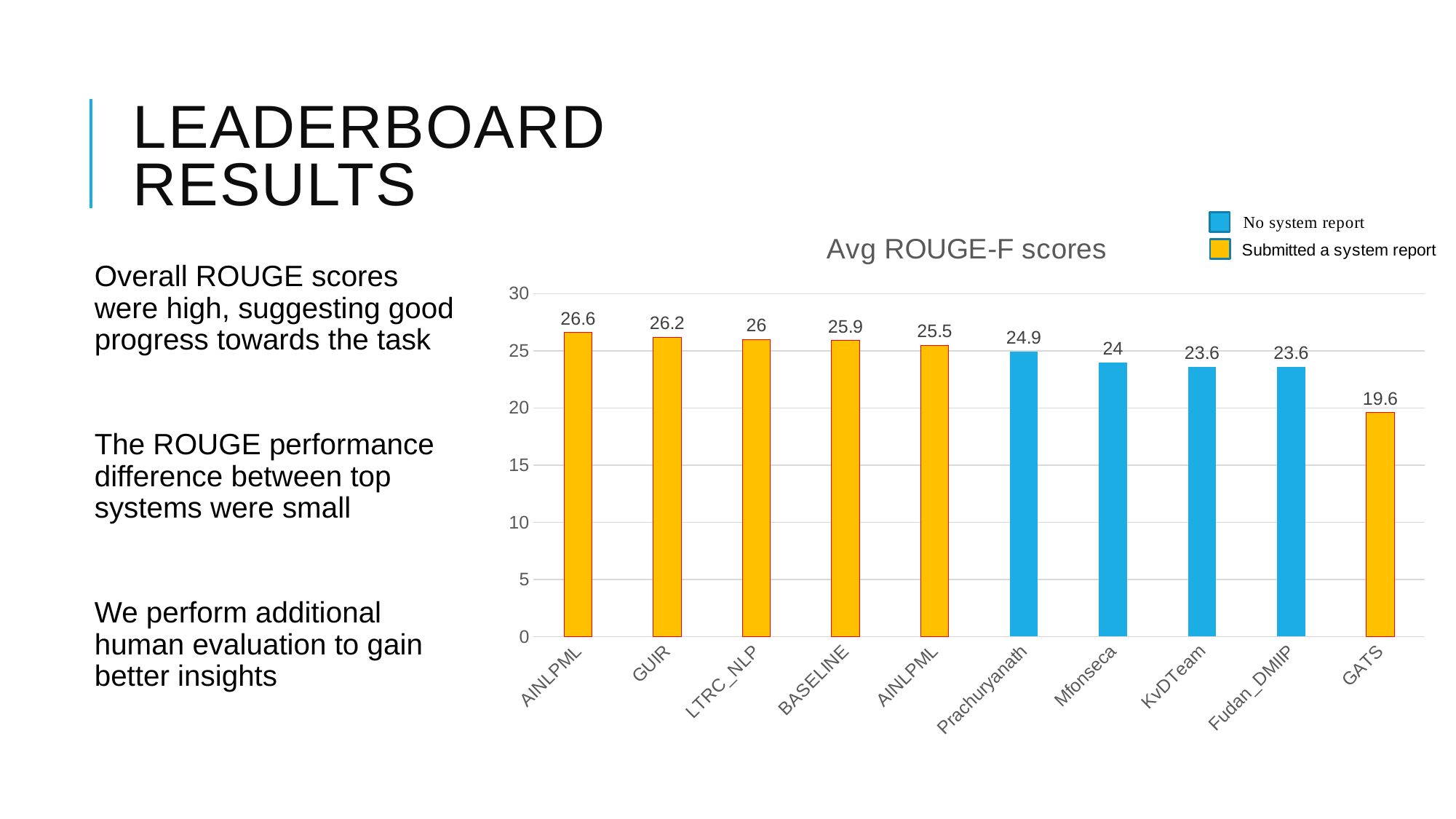

# Leaderboard results

### Chart: Avg ROUGE-F scores

| Category | Avg ROUGE |
|---|---|
| AINLPML | 26.6 |
| GUIR | 26.2 |
| LTRC_NLP | 26.0 |
| BASELINE | 25.9 |
| AINLPML | 25.5 |
| Prachuryanath | 24.9 |
| Mfonseca | 24.0 |
| KvDTeam | 23.6 |
| Fudan_DMIIP | 23.6 |
| GATS | 19.6 |
Overall ROUGE scores were high, suggesting good progress towards the task

The ROUGE performance difference between top systems were small

We perform additional human evaluation to gain better insights